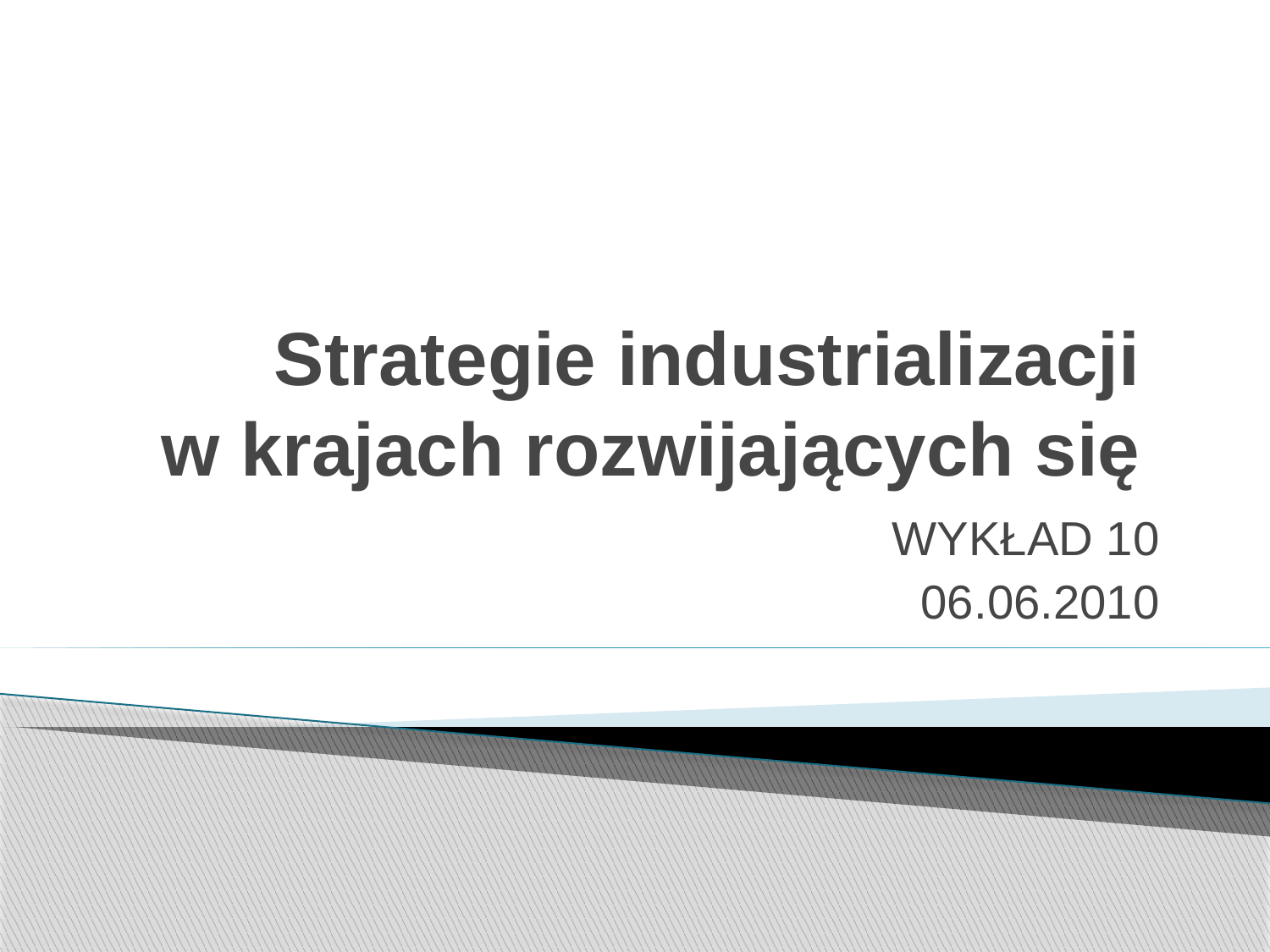

# Strategie industrializacji w krajach rozwijających się
WYKŁAD 10
06.06.2010